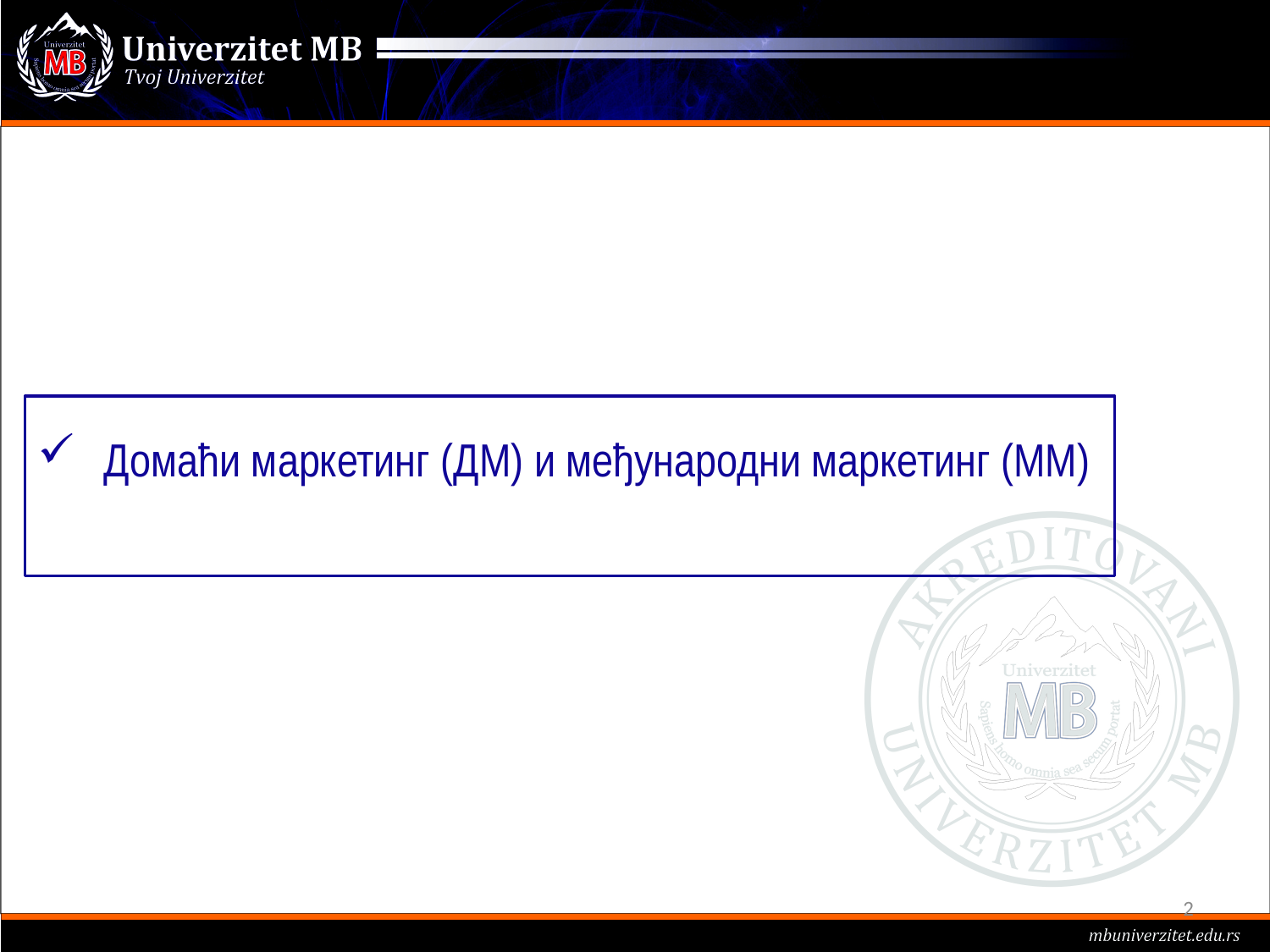

# Домаћи маркетинг (ДМ) и међународни маркетинг (ММ)
2